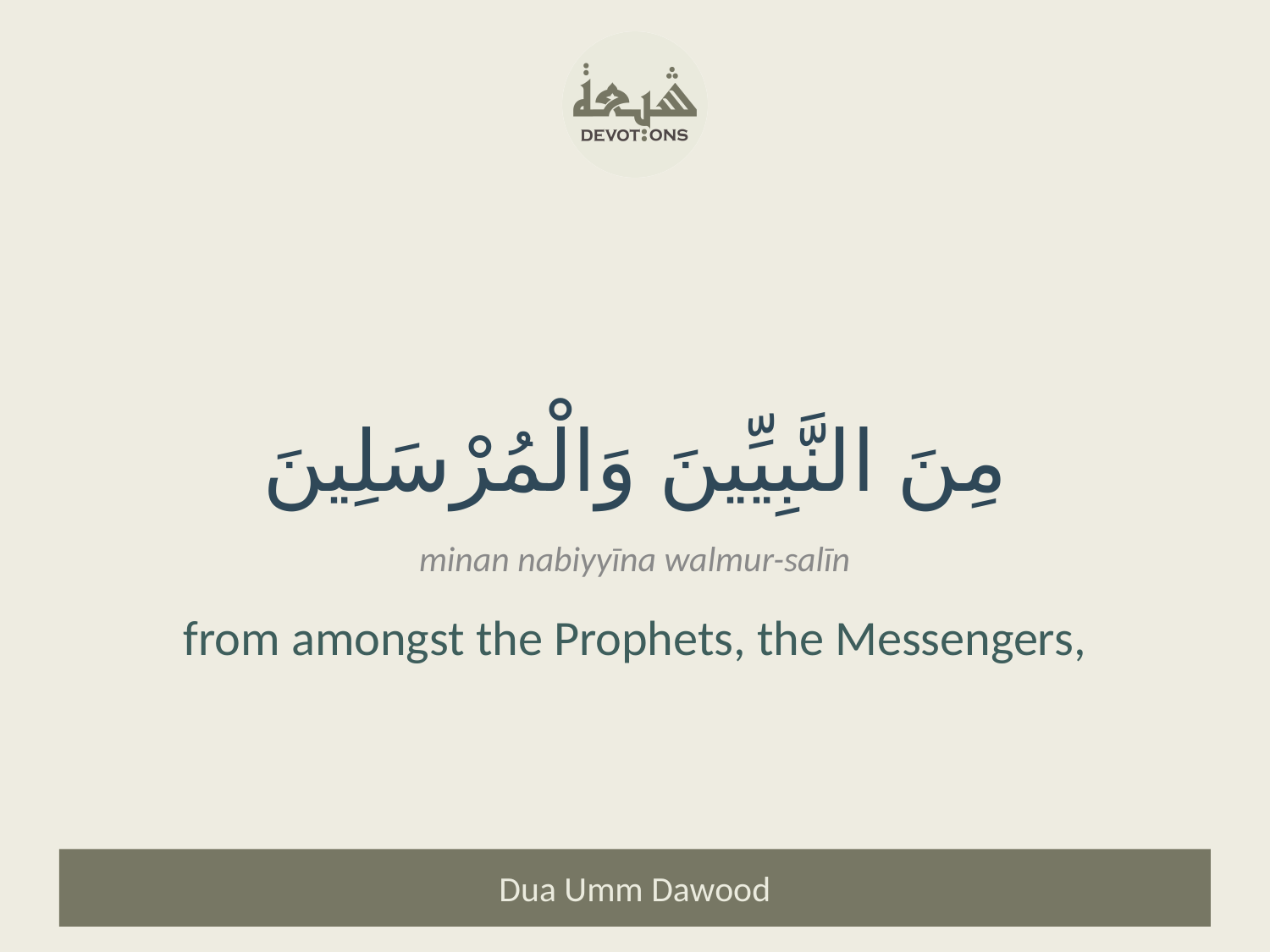

مِنَ النَّبِيِّينَ وَالْمُرْسَلِينَ
minan nabiyyīna walmur-salīn
from amongst the Prophets, the Messengers,
Dua Umm Dawood